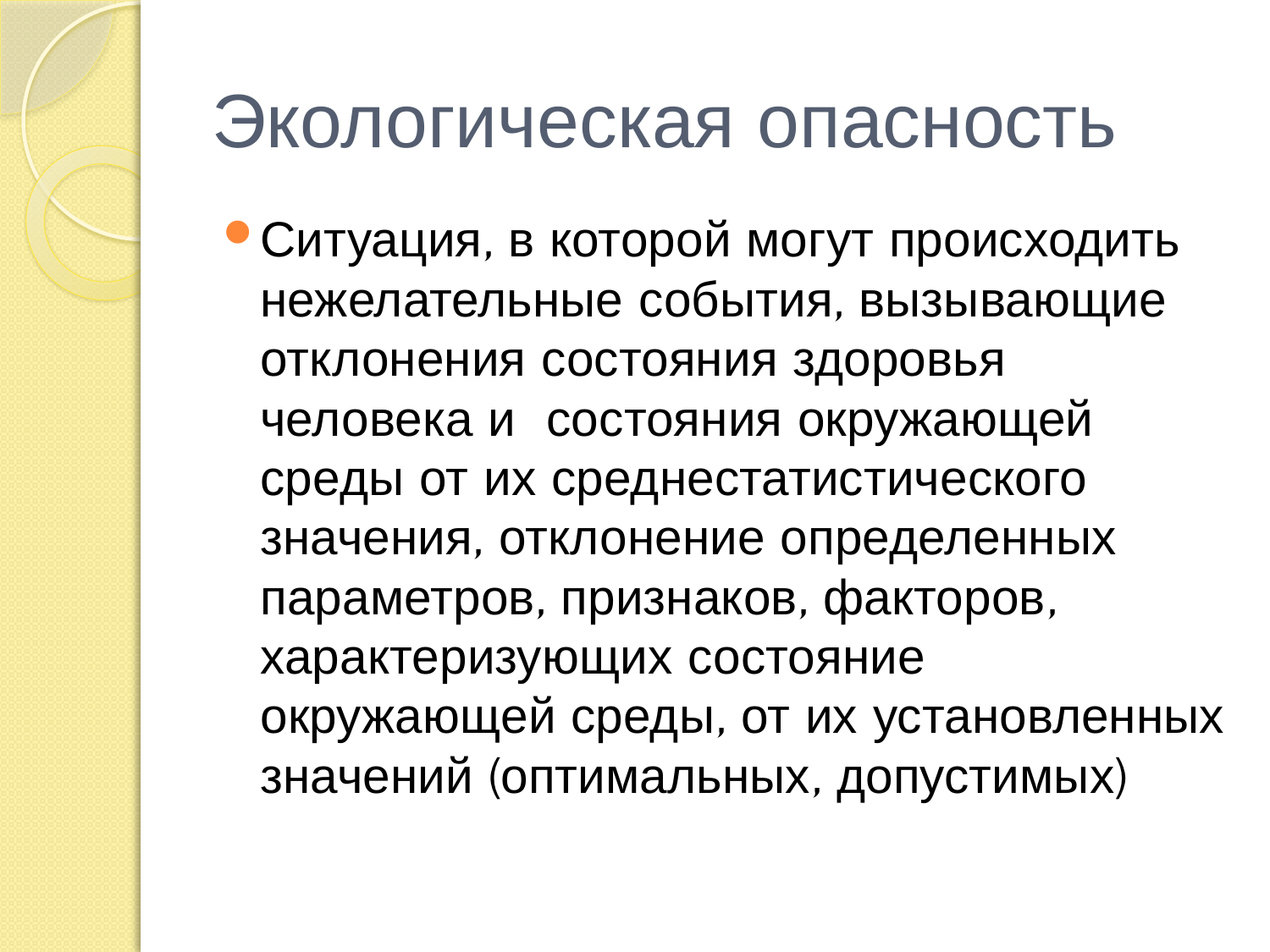

# Экологическая опасность
Ситуация, в которой могут происходить нежелательные события, вызывающие отклонения состояния здоровья человека и  состояния окружающей среды от их среднестатистического значения, отклонение определенных параметров, признаков, факторов, характеризующих состояние окружающей среды, от их установленных значений (оптимальных, допустимых)